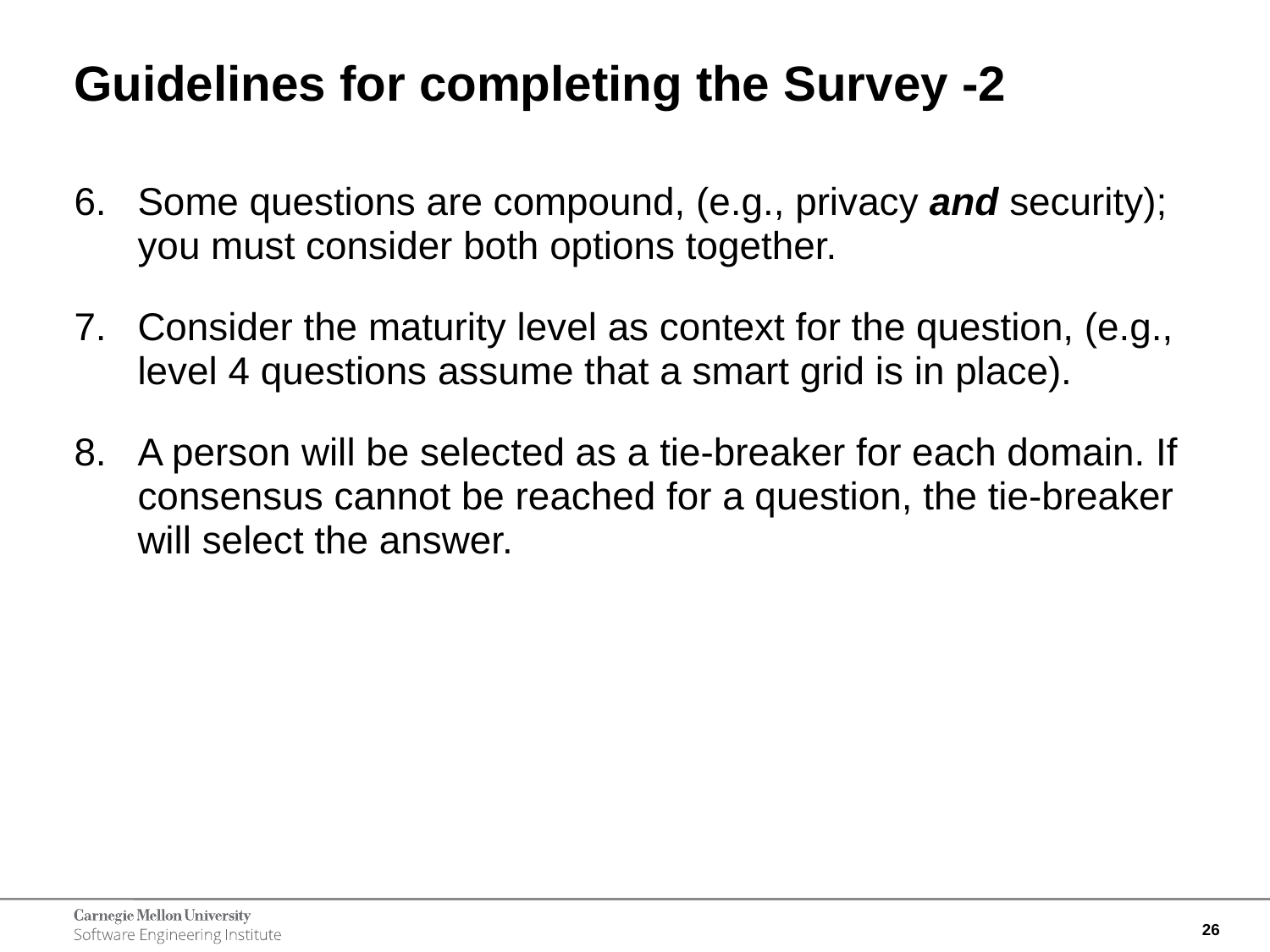

# Guidelines for completing the Survey -2
Some questions are compound, (e.g., privacy and security); you must consider both options together.
Consider the maturity level as context for the question, (e.g., level 4 questions assume that a smart grid is in place).
A person will be selected as a tie-breaker for each domain. If consensus cannot be reached for a question, the tie-breaker will select the answer.